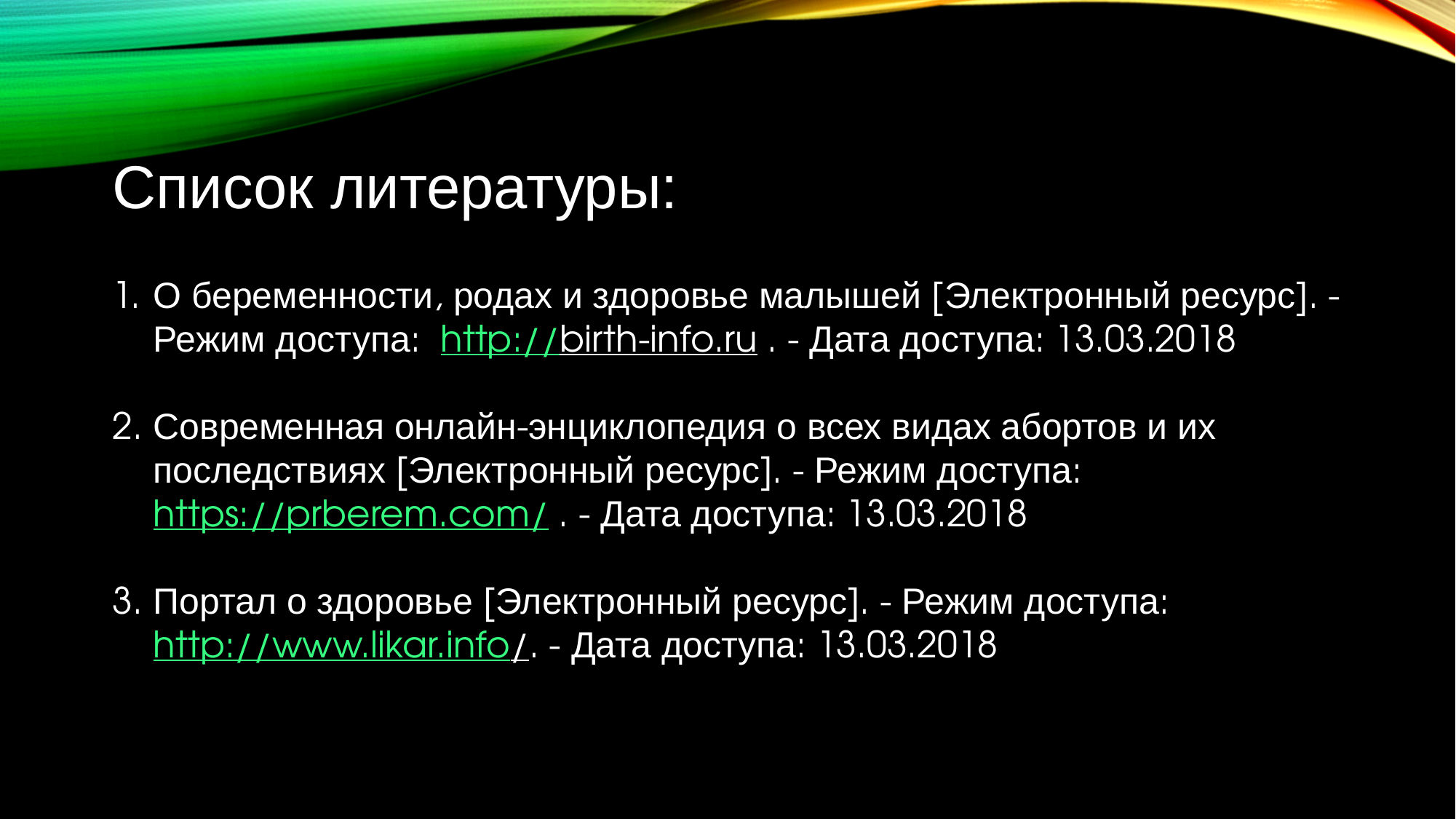

Список литературы:

О беременности, родах и здоровье малышей [Электронный ресурс]. - Режим доступа:  http://birth-info.ru . - Дата доступа: 13.03.2018

Современная онлайн-энциклопедия о всех видах абортов и их последствиях [Электронный ресурс]. - Режим доступа: https://prberem.com/ . - Дата доступа: 13.03.2018

Портал о здоровье [Электронный ресурс]. - Режим доступа: http://www.likar.info/. - Дата доступа: 13.03.2018